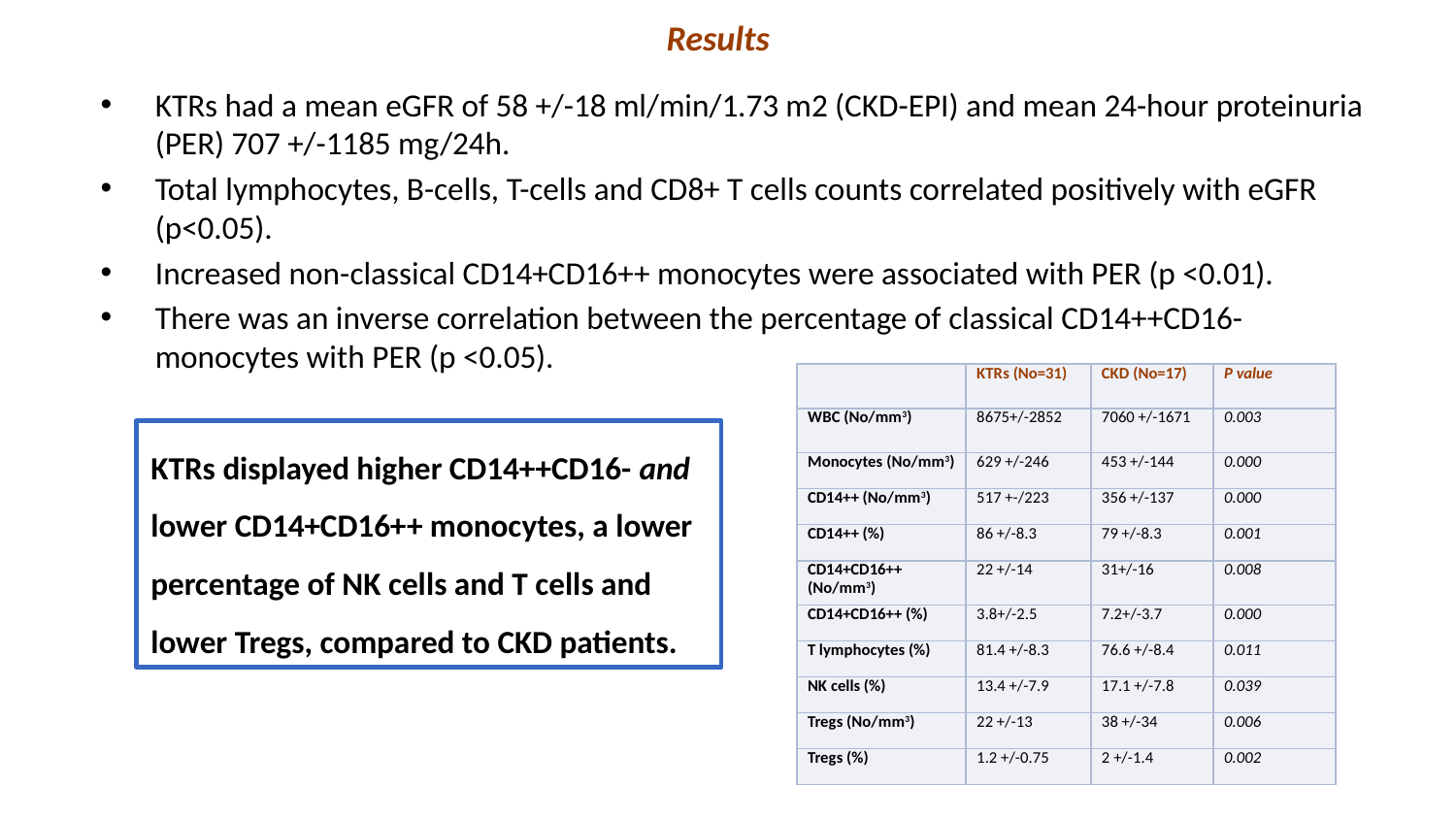

# Results
KTRs had a mean eGFR of 58 +/-18 ml/min/1.73 m2 (CKD-EPI) and mean 24-hour proteinuria (PER) 707 +/-1185 mg/24h.
Total lymphocytes, B-cells, T-cells and CD8+ T cells counts correlated positively with eGFR (p<0.05).
Increased non-classical CD14+CD16++ monocytes were associated with PER (p <0.01).
There was an inverse correlation between the percentage of classical CD14++CD16- monocytes with PER (p <0.05).
|  | KTRs (No=31) | CKD (No=17) | P value |
| --- | --- | --- | --- |
| WBC (No/mm3) | 8675+/-2852 | 7060 +/-1671 | 0.003 |
| Monocytes (No/mm3) | 629 +/-246 | 453 +/-144 | 0.000 |
| CD14++ (No/mm3) | 517 +-/223 | 356 +/-137 | 0.000 |
| CD14++ (%) | 86 +/-8.3 | 79 +/-8.3 | 0.001 |
| CD14+CD16++ (No/mm3) | 22 +/-14 | 31+/-16 | 0.008 |
| CD14+CD16++ (%) | 3.8+/-2.5 | 7.2+/-3.7 | 0.000 |
| T lymphocytes (%) | 81.4 +/-8.3 | 76.6 +/-8.4 | 0.011 |
| NK cells (%) | 13.4 +/-7.9 | 17.1 +/-7.8 | 0.039 |
| Tregs (No/mm3) | 22 +/-13 | 38 +/-34 | 0.006 |
| Tregs (%) | 1.2 +/-0.75 | 2 +/-1.4 | 0.002 |
KTRs displayed higher CD14++CD16- and lower CD14+CD16++ monocytes, a lower percentage of NK cells and T cells and lower Tregs, compared to CKD patients.